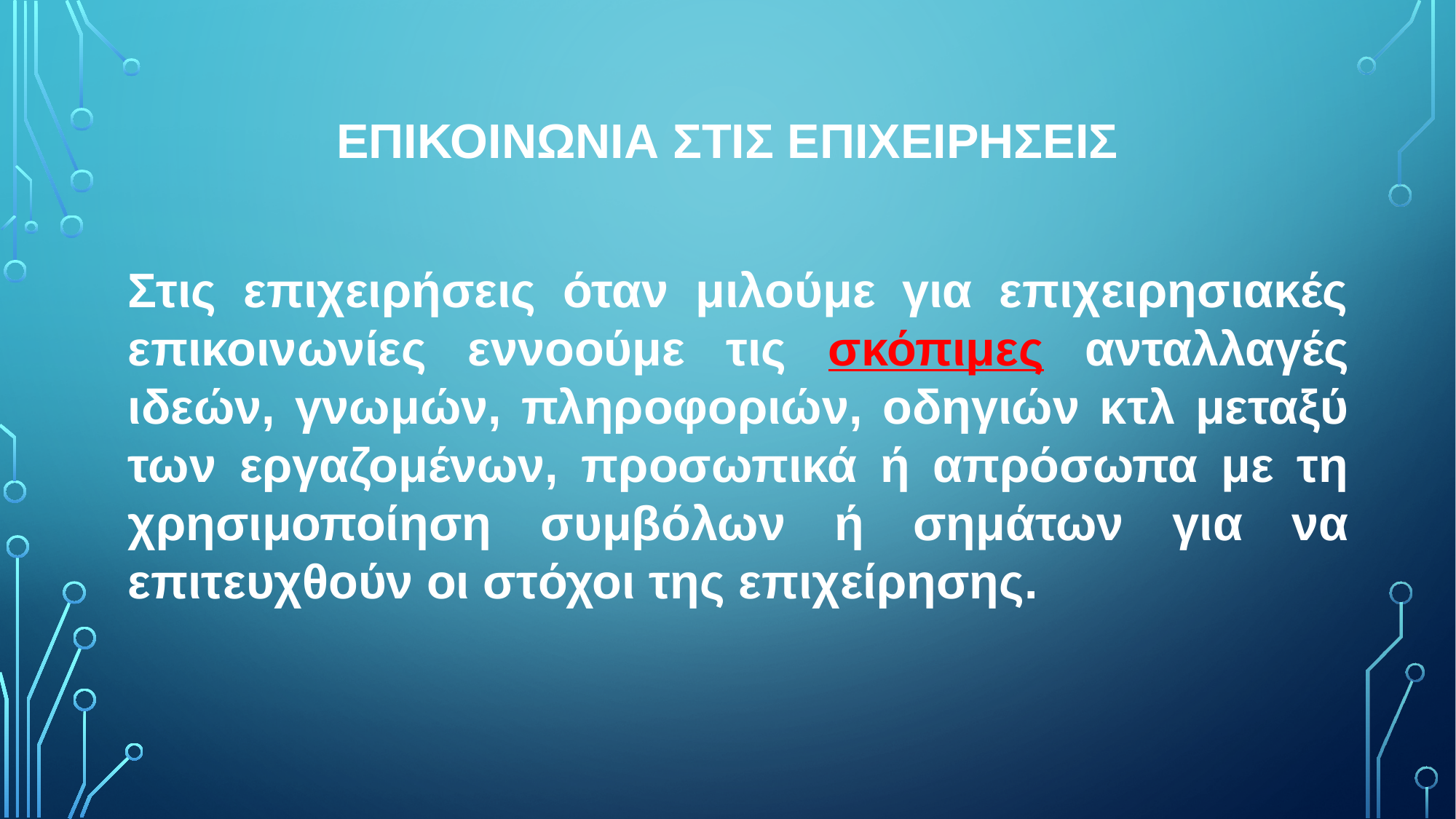

# ΕΠΙΚΟΙΝΩΝΙΑ στΙΣ ΕΠΙΧΕΙΡΗΣΕΙΣ

Στις επιχειρήσεις όταν μιλούμε για επιχειρησιακές επικοινωνίες εννοούμε τις σκόπιμες ανταλλαγές ιδεών, γνωμών, πληροφοριών, οδηγιών κτλ μεταξύ των εργαζομένων, προσωπικά ή απρόσωπα με τη χρησιμοποίηση συμβόλων ή σημάτων για να επιτευχθούν οι στόχοι της επιχείρησης.